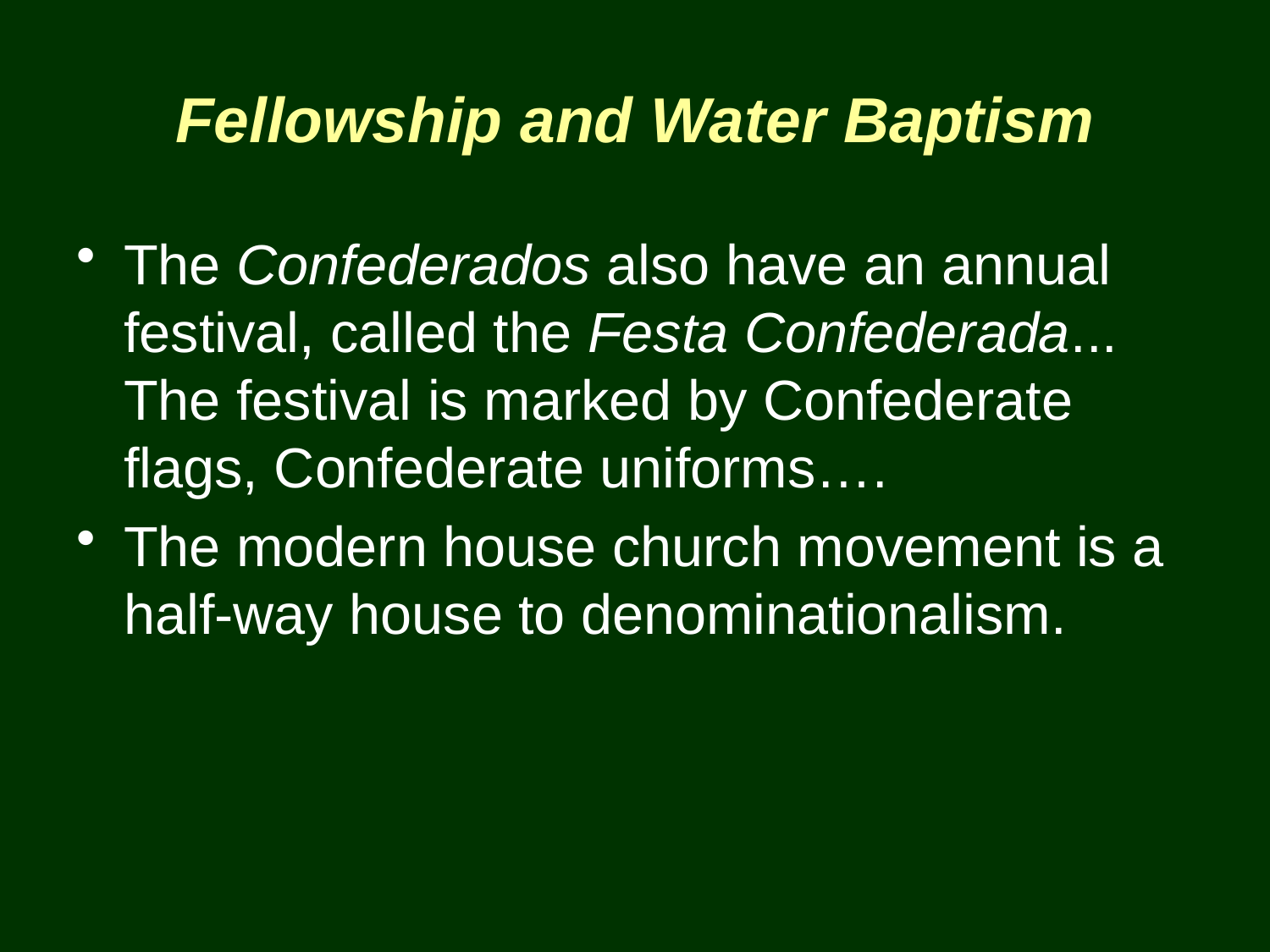

# Fellowship and Water Baptism
The Confederados also have an annual festival, called the Festa Confederada...
The festival is marked by Confederate flags, Confederate uniforms….
The modern house church movement is a half-way house to denominationalism.